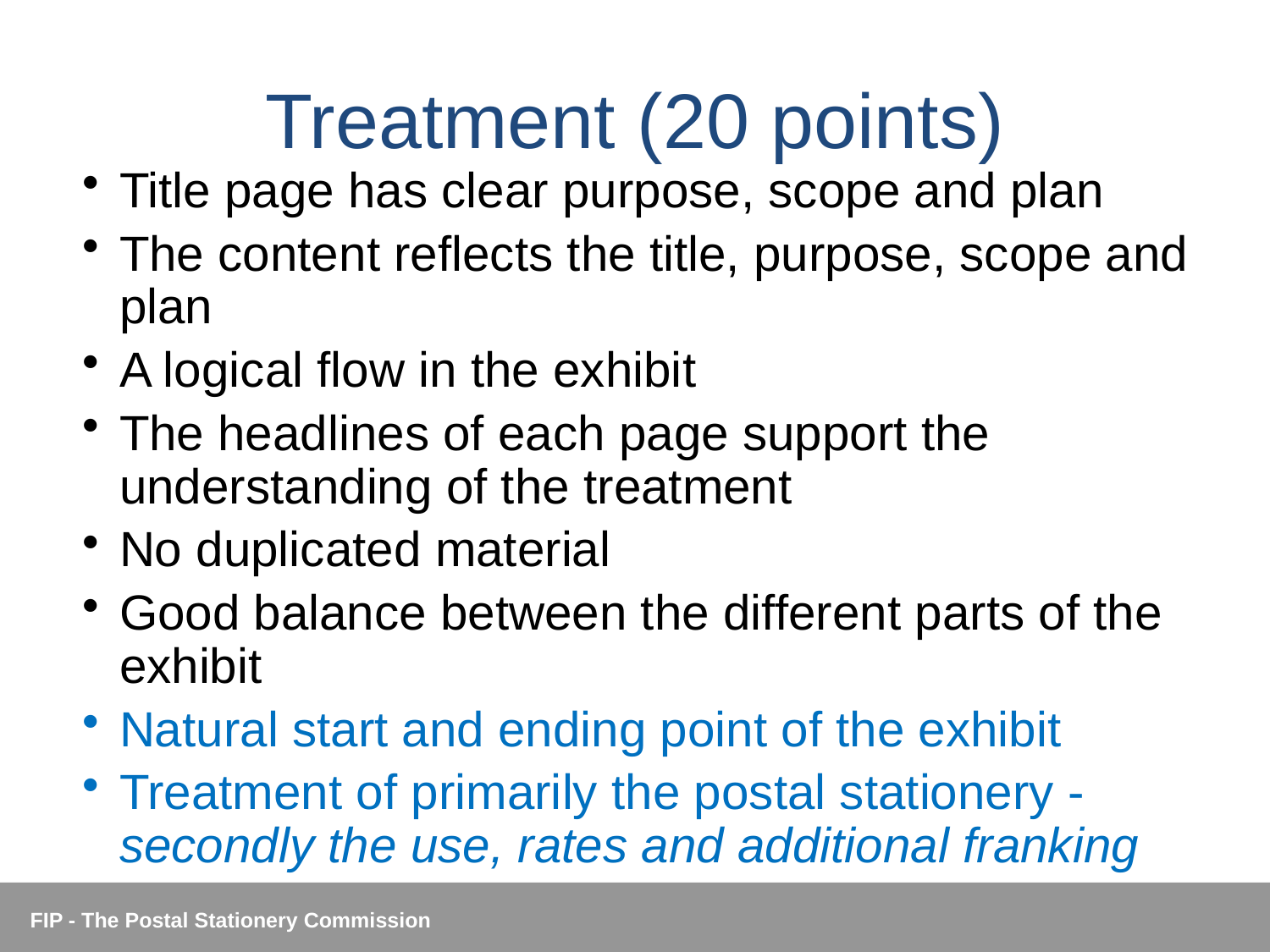

# Treatment (20 points)
Title page has clear purpose, scope and plan
The content reflects the title, purpose, scope and plan
A logical flow in the exhibit
The headlines of each page support the understanding of the treatment
No duplicated material
Good balance between the different parts of the exhibit
Natural start and ending point of the exhibit
Treatment of primarily the postal stationery - secondly the use, rates and additional franking